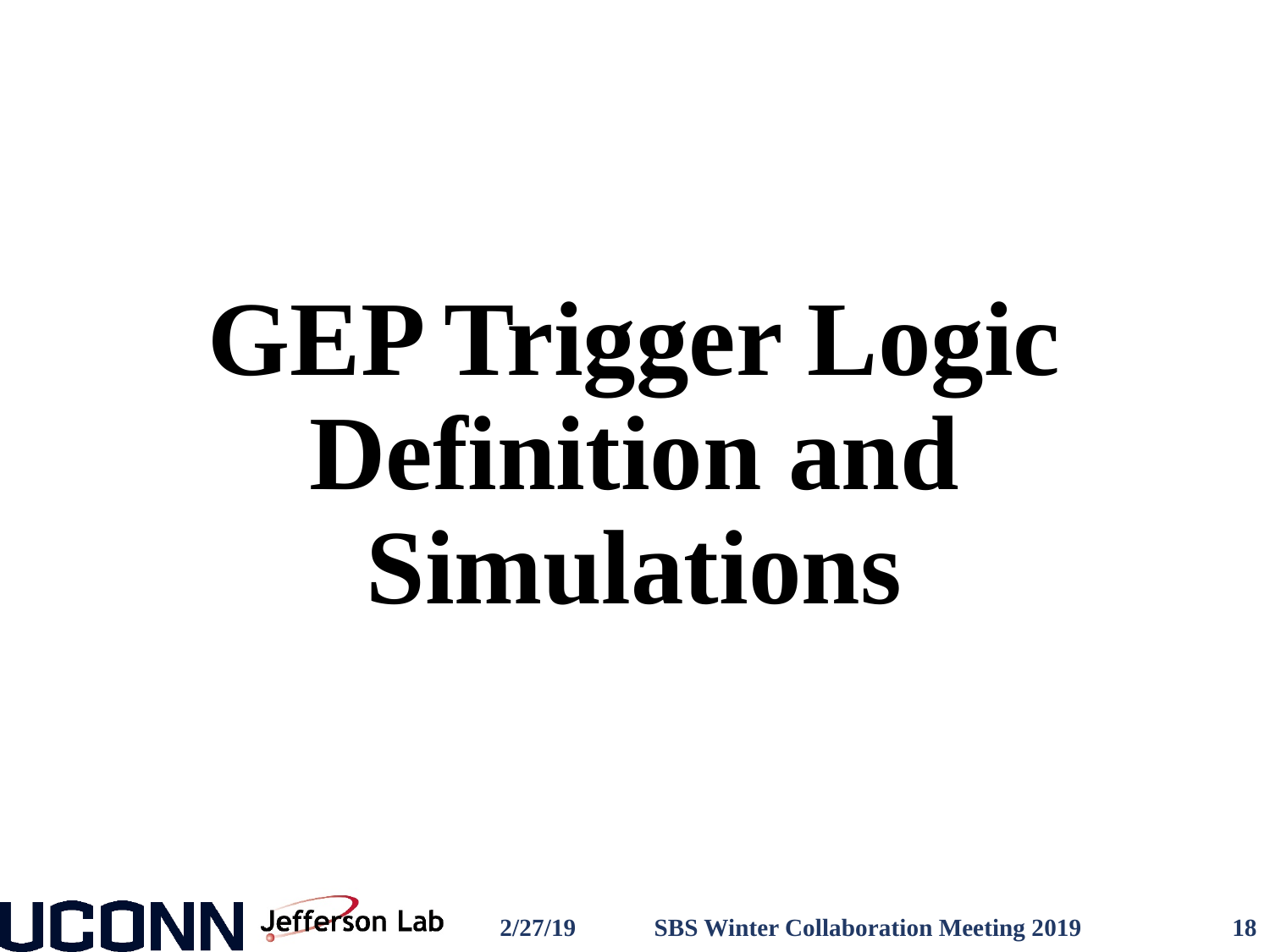

# GEP Trigger Logic Definition and Simulations

2/27/19
SBS Winter Collaboration Meeting 2019
18